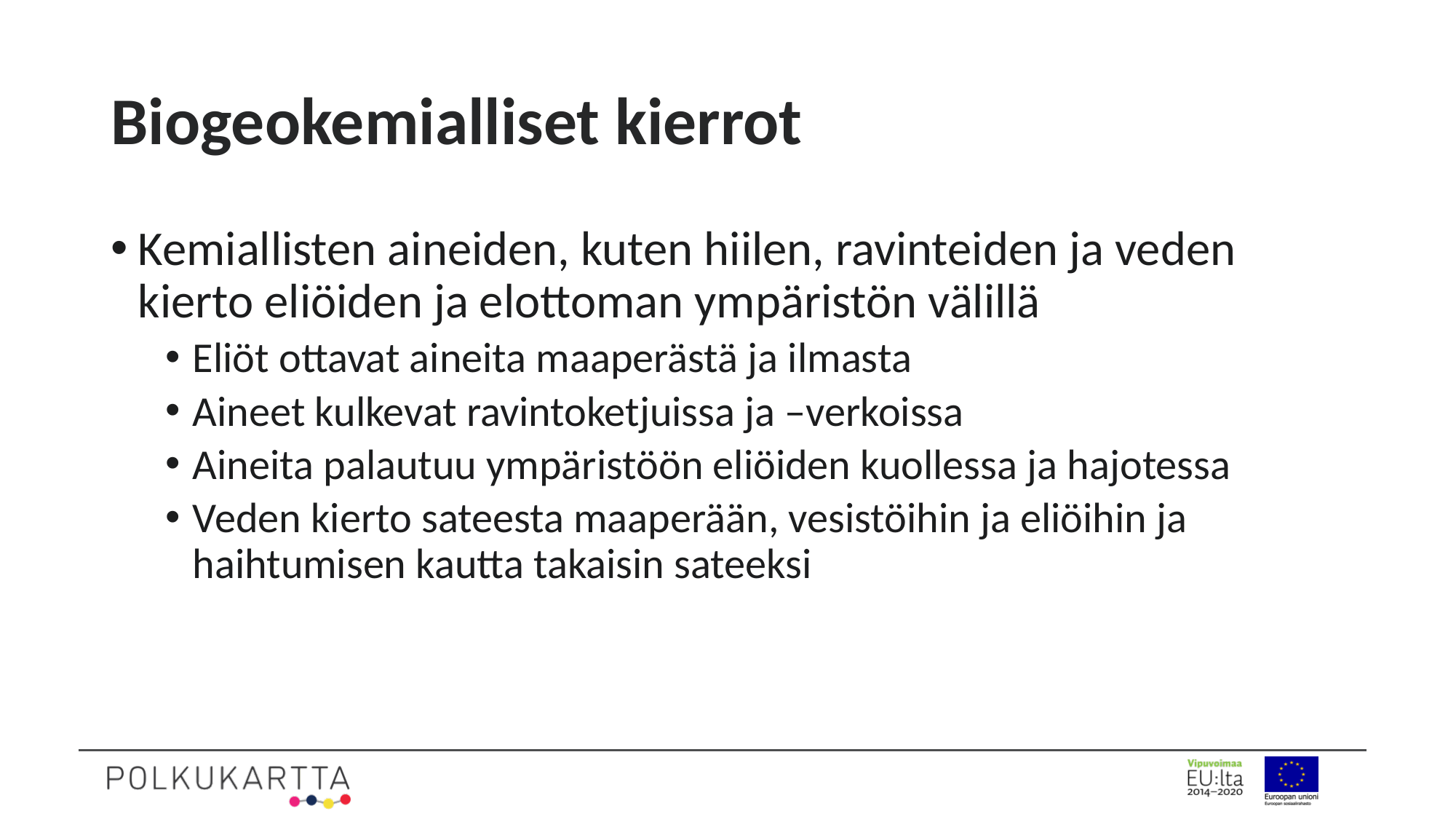

# Biogeokemialliset kierrot
Kemiallisten aineiden, kuten hiilen, ravinteiden ja veden kierto eliöiden ja elottoman ympäristön välillä
Eliöt ottavat aineita maaperästä ja ilmasta
Aineet kulkevat ravintoketjuissa ja –verkoissa
Aineita palautuu ympäristöön eliöiden kuollessa ja hajotessa
Veden kierto sateesta maaperään, vesistöihin ja eliöihin ja haihtumisen kautta takaisin sateeksi